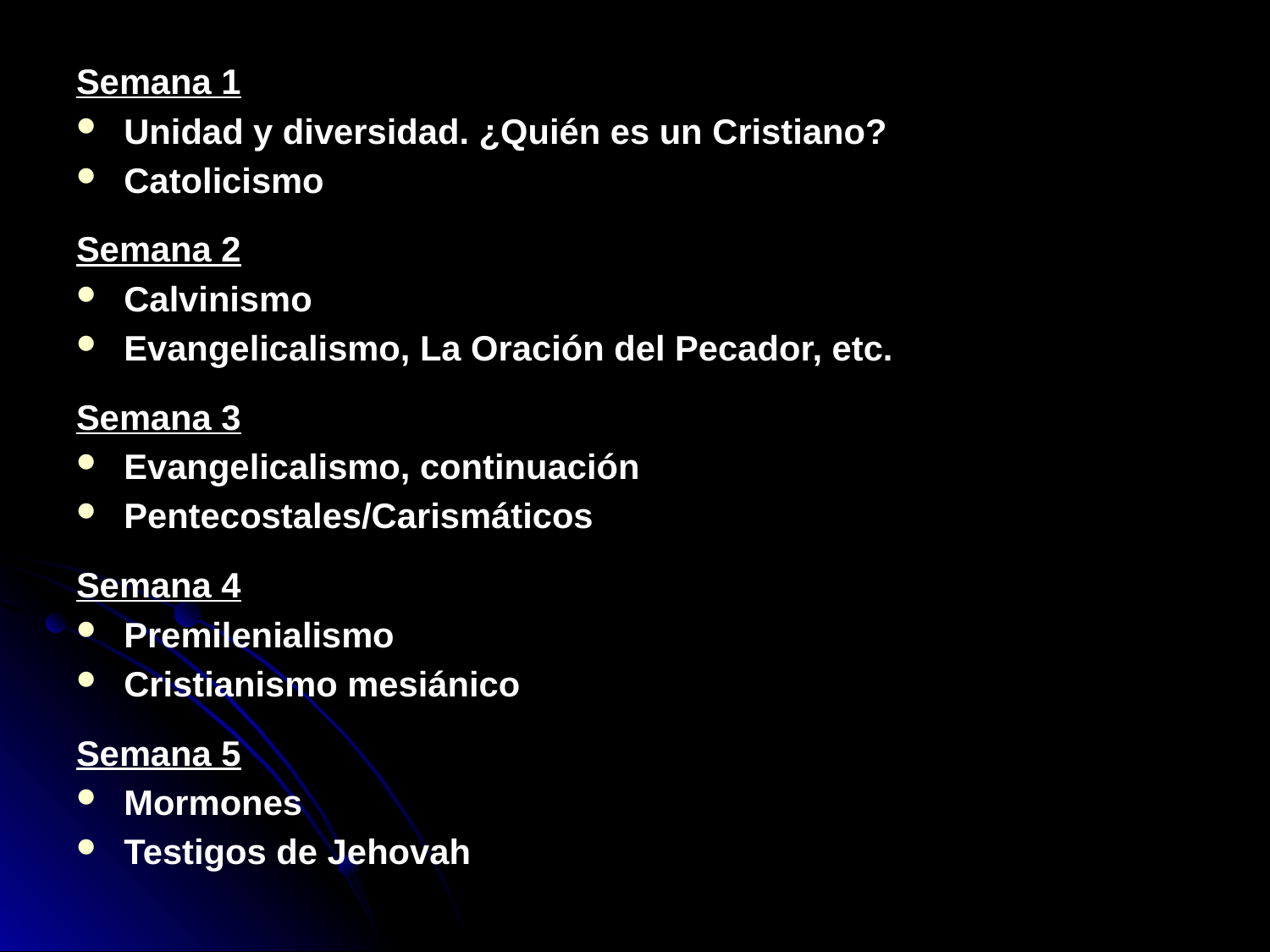

Semana 1
Unidad y diversidad. ¿Quién es un Cristiano?
Catolicismo

Semana 2
Calvinismo
Evangelicalismo, La Oración del Pecador, etc.

Semana 3
Evangelicalismo, continuación
Pentecostales/Carismáticos

Semana 4
Premilenialismo
Cristianismo mesiánico

Semana 5
Mormones
Testigos de Jehovah